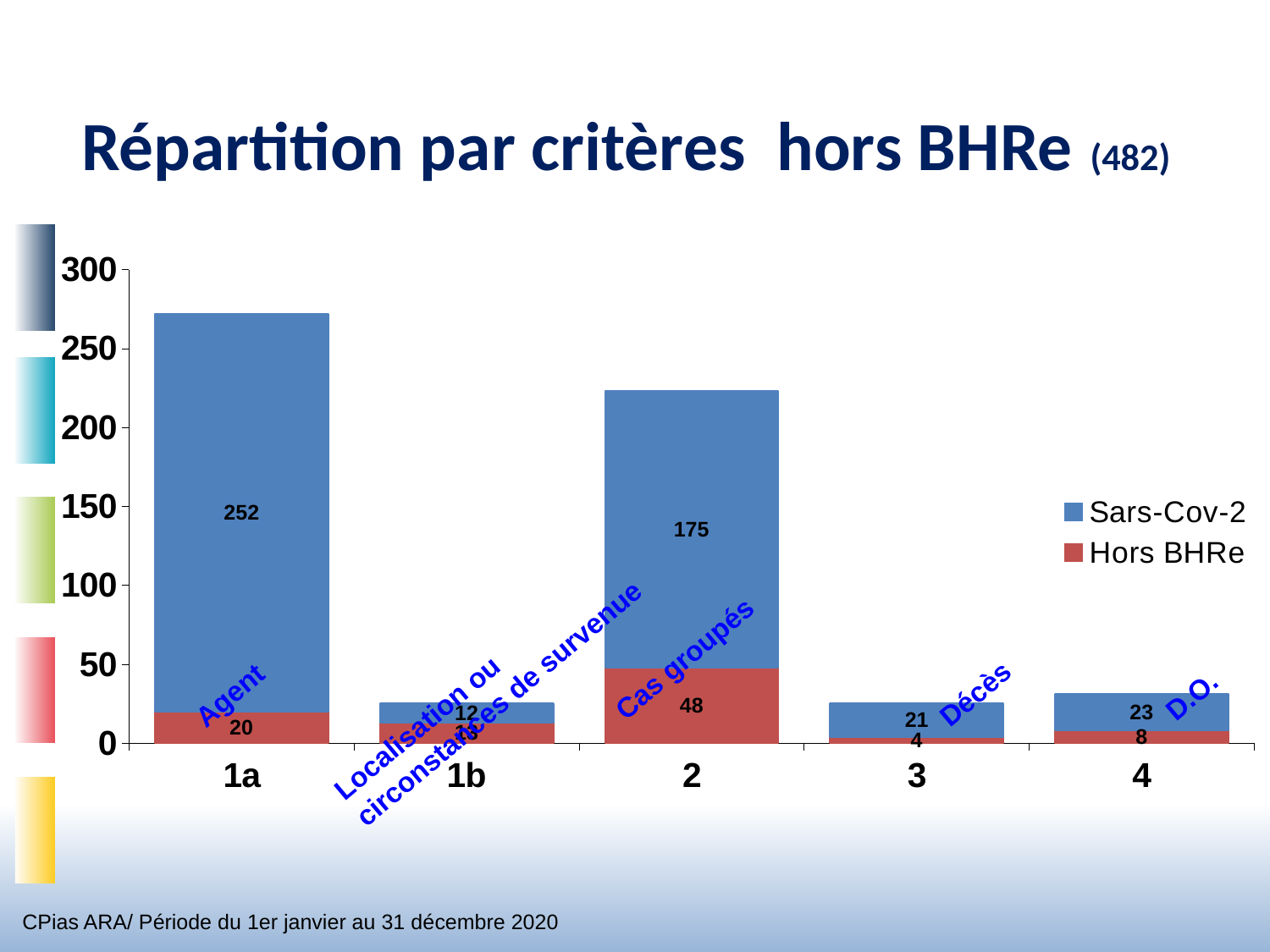

# Répartition par critères  hors BHRe (482)

### Chart

| Category | Hors BHRe | Sars-Cov-2 |
|---|---|---|
| 1a | 20.0 | 252.0 |
| 1b | 13.0 | 12.0 |
| 2 | 48.0 | 175.0 |
| 3 | 4.0 | 21.0 |
| 4 | 8.0 | 23.0 |
Cas groupés
Localisation ou circonstances de survenue
Décès
D.O.
Agent
CPias ARA/ Période du 1er janvier au 31 décembre 2020